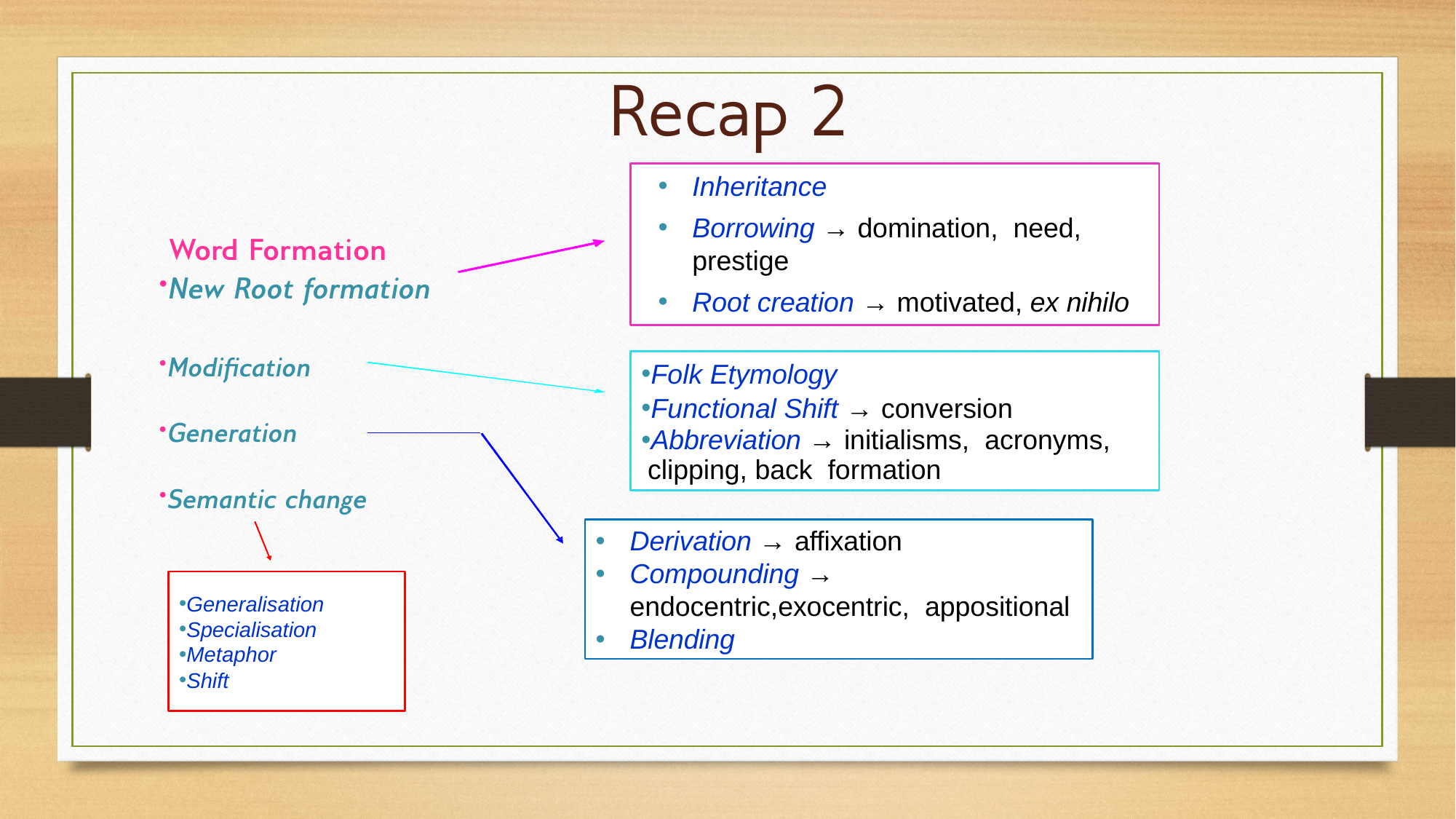

Recap 2
Inheritance
Borrowing → domination,  need, prestige
Root creation → motivated, ex nihilo

Word Formation
New Root formation

Modification

Generation

Semantic change
Folk Etymology
Functional Shift → conversion
Abbreviation → initialisms,  acronyms, clipping, back  formation

Derivation → affixation
Compounding →  endocentric,exocentric,  appositional
Blending

Generalisation
Specialisation
Metaphor
Shift